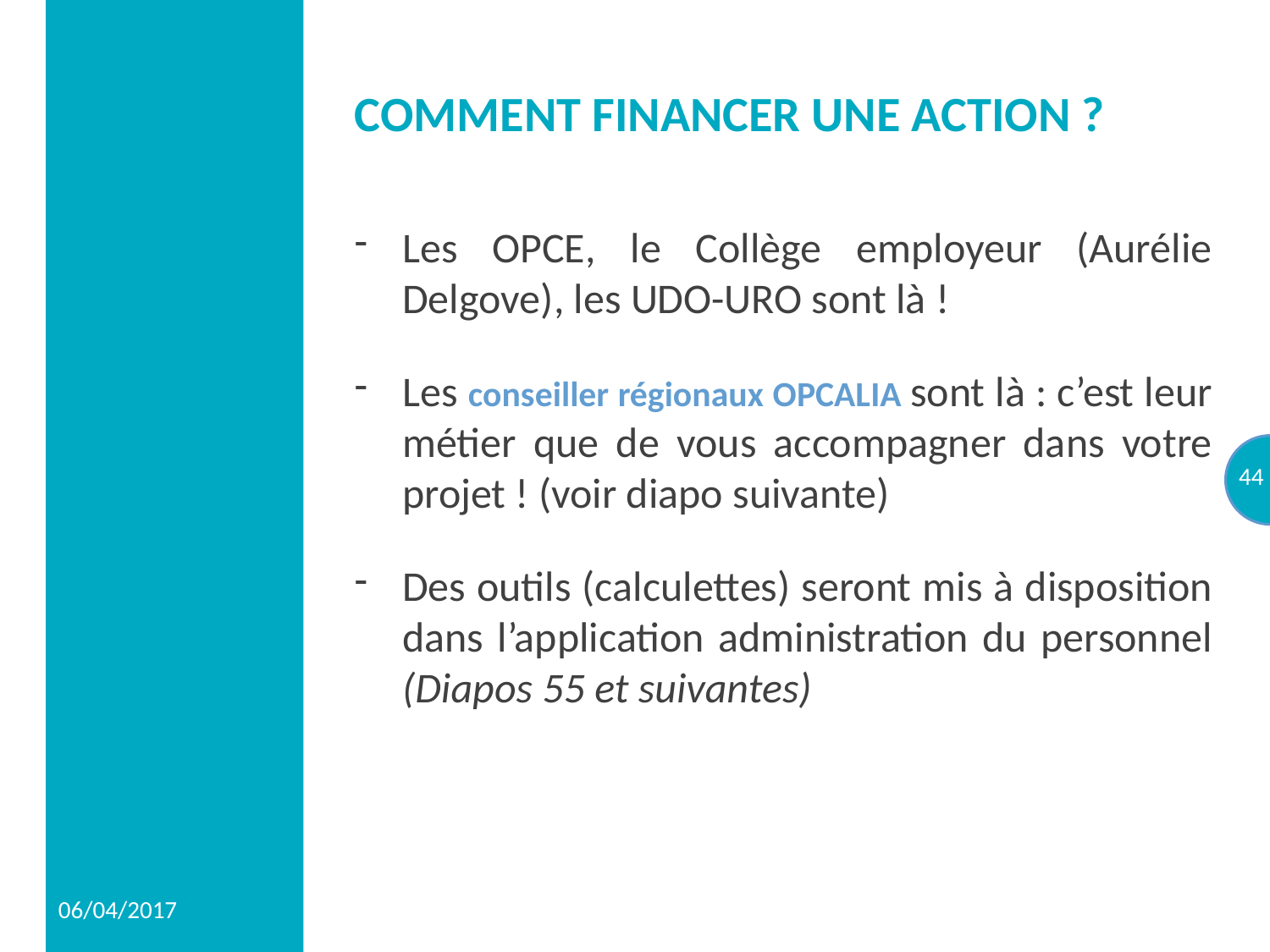

# Comment financer une action ?

Les OPCE, le Collège employeur (Aurélie Delgove), les UDO-URO sont là !
Les conseiller régionaux OPCALIA sont là : c’est leur métier que de vous accompagner dans votre projet ! (voir diapo suivante)
Des outils (calculettes) seront mis à disposition dans l’application administration du personnel (Diapos 55 et suivantes)